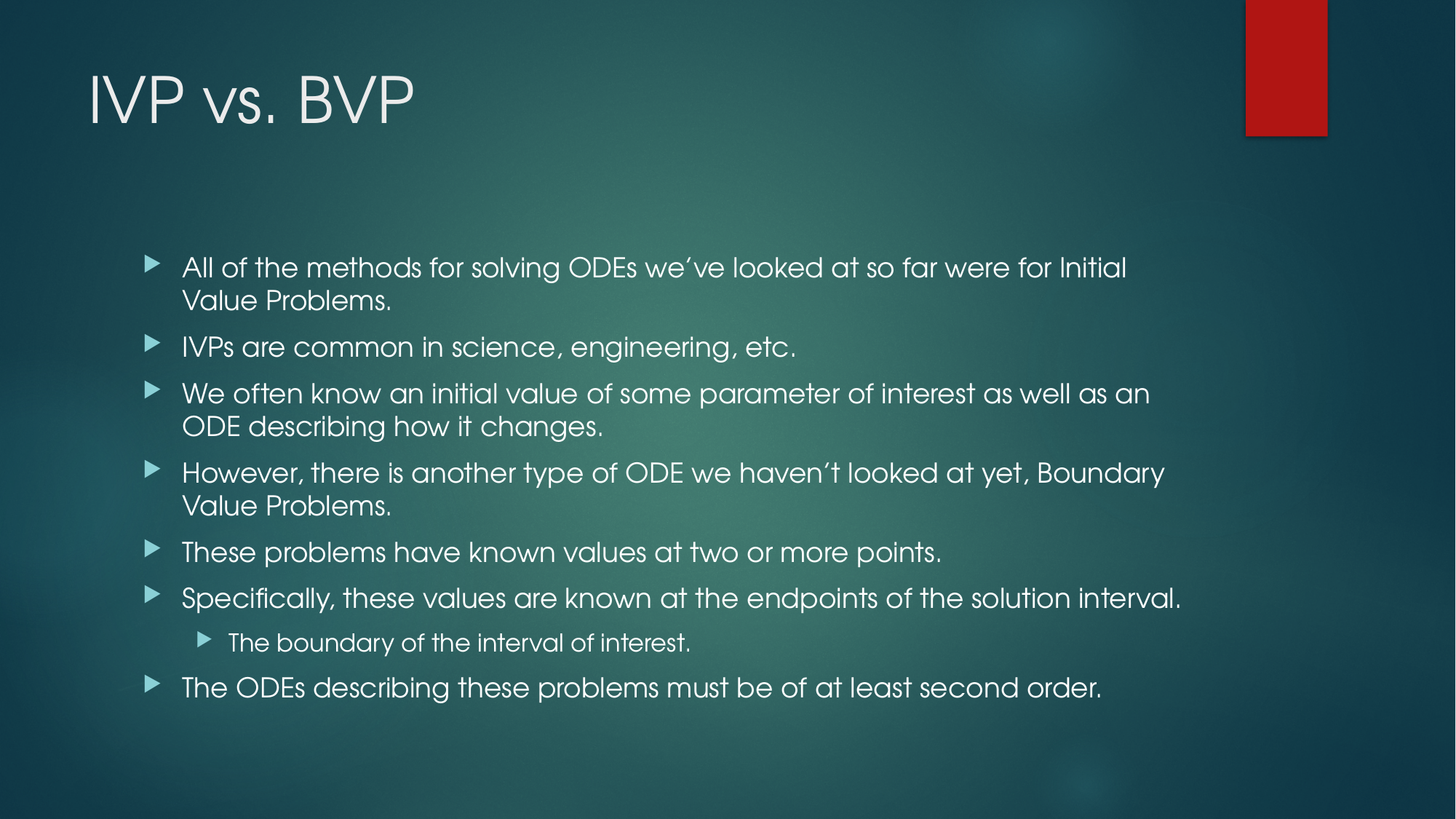

# IVP vs. BVP
All of the methods for solving ODEs we’ve looked at so far were for Initial Value Problems.
IVPs are common in science, engineering, etc.
We often know an initial value of some parameter of interest as well as an ODE describing how it changes.
However, there is another type of ODE we haven’t looked at yet, Boundary Value Problems.
These problems have known values at two or more points.
Specifically, these values are known at the endpoints of the solution interval.
The boundary of the interval of interest.
The ODEs describing these problems must be of at least second order.